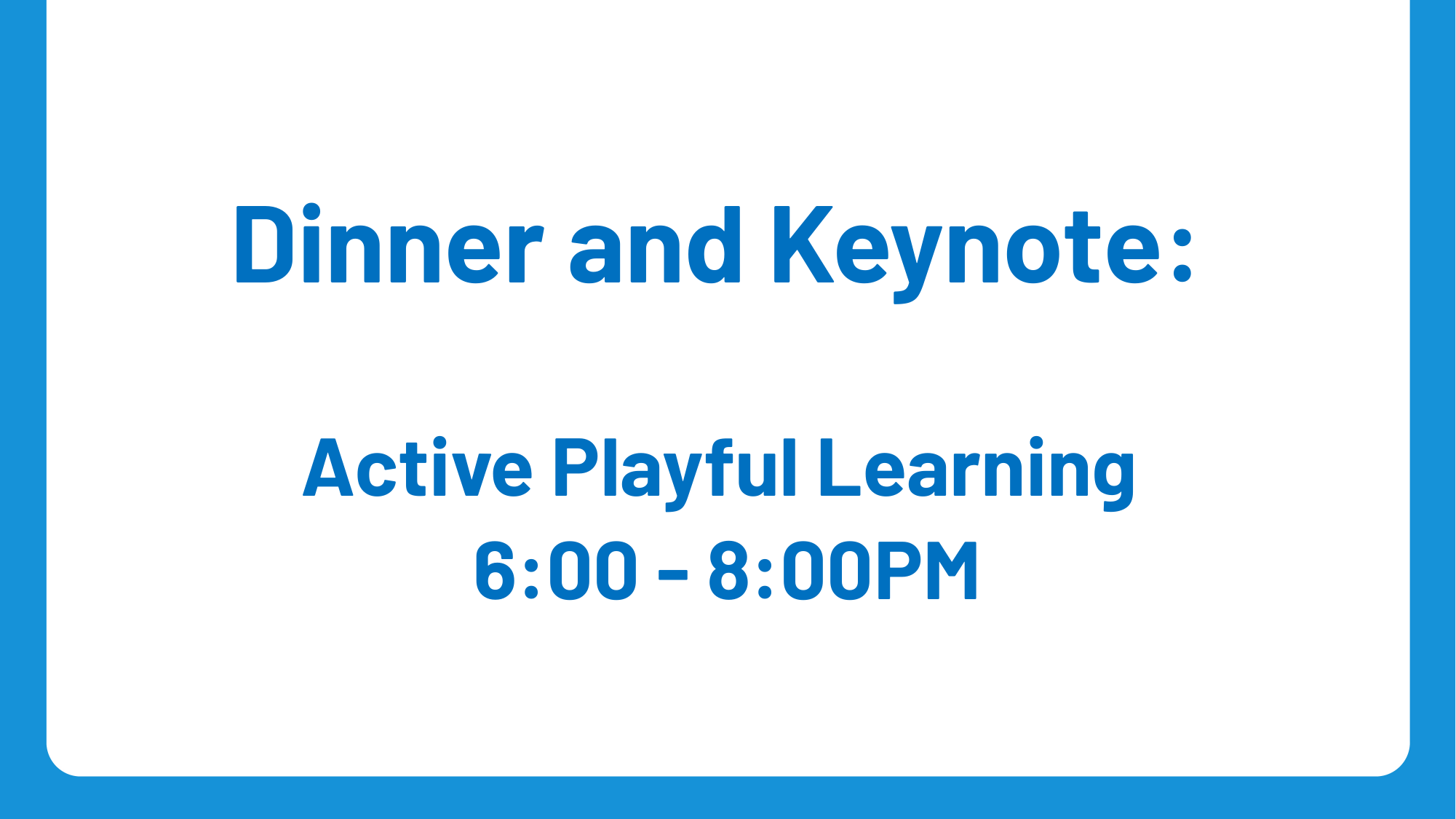

Dinner and Keynote:

Active Playful Learning
6:00 - 8:00PM